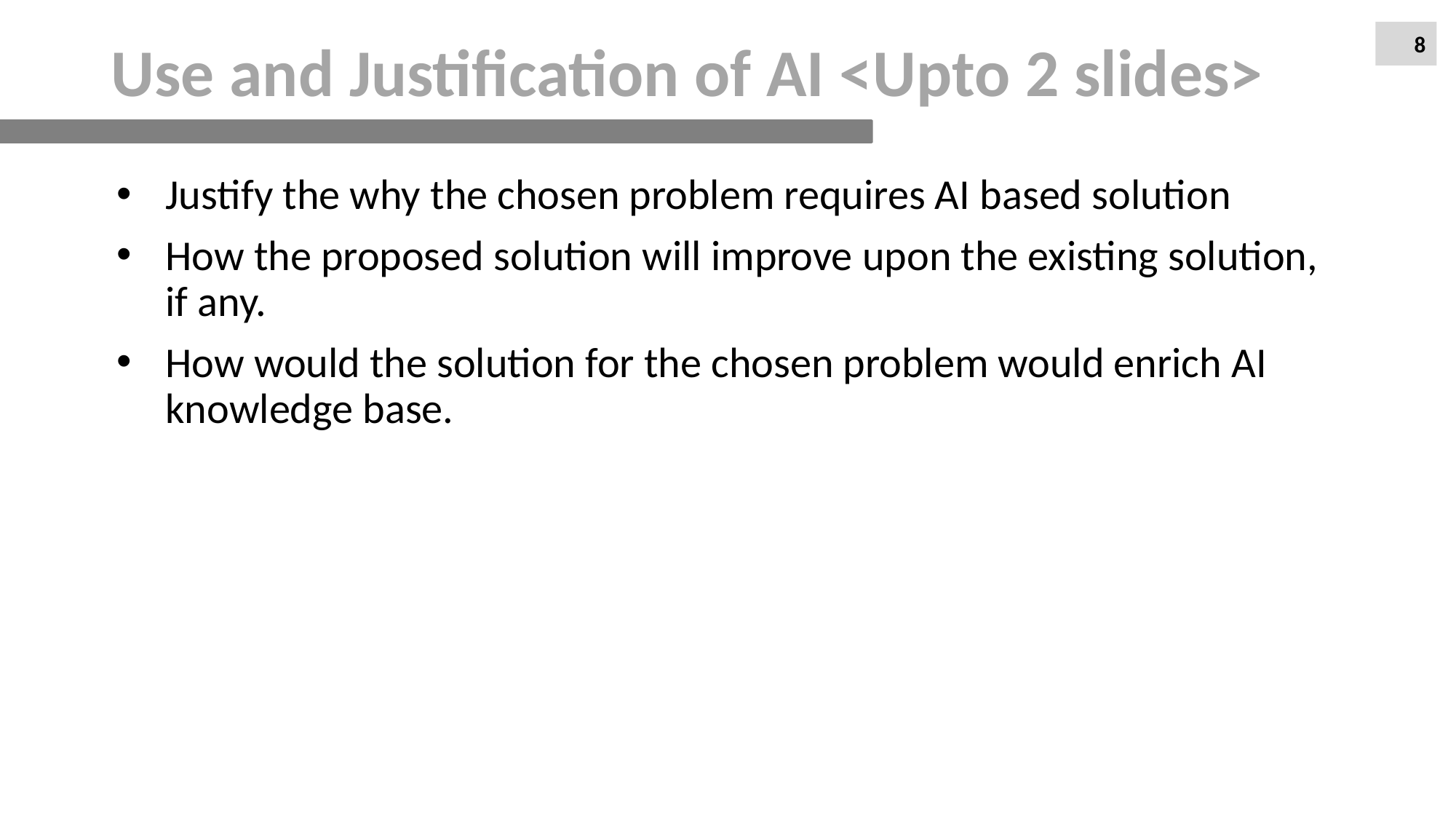

# Use and Justification of AI <Upto 2 slides>
8
Justify the why the chosen problem requires AI based solution
How the proposed solution will improve upon the existing solution, if any.
How would the solution for the chosen problem would enrich AI knowledge base.